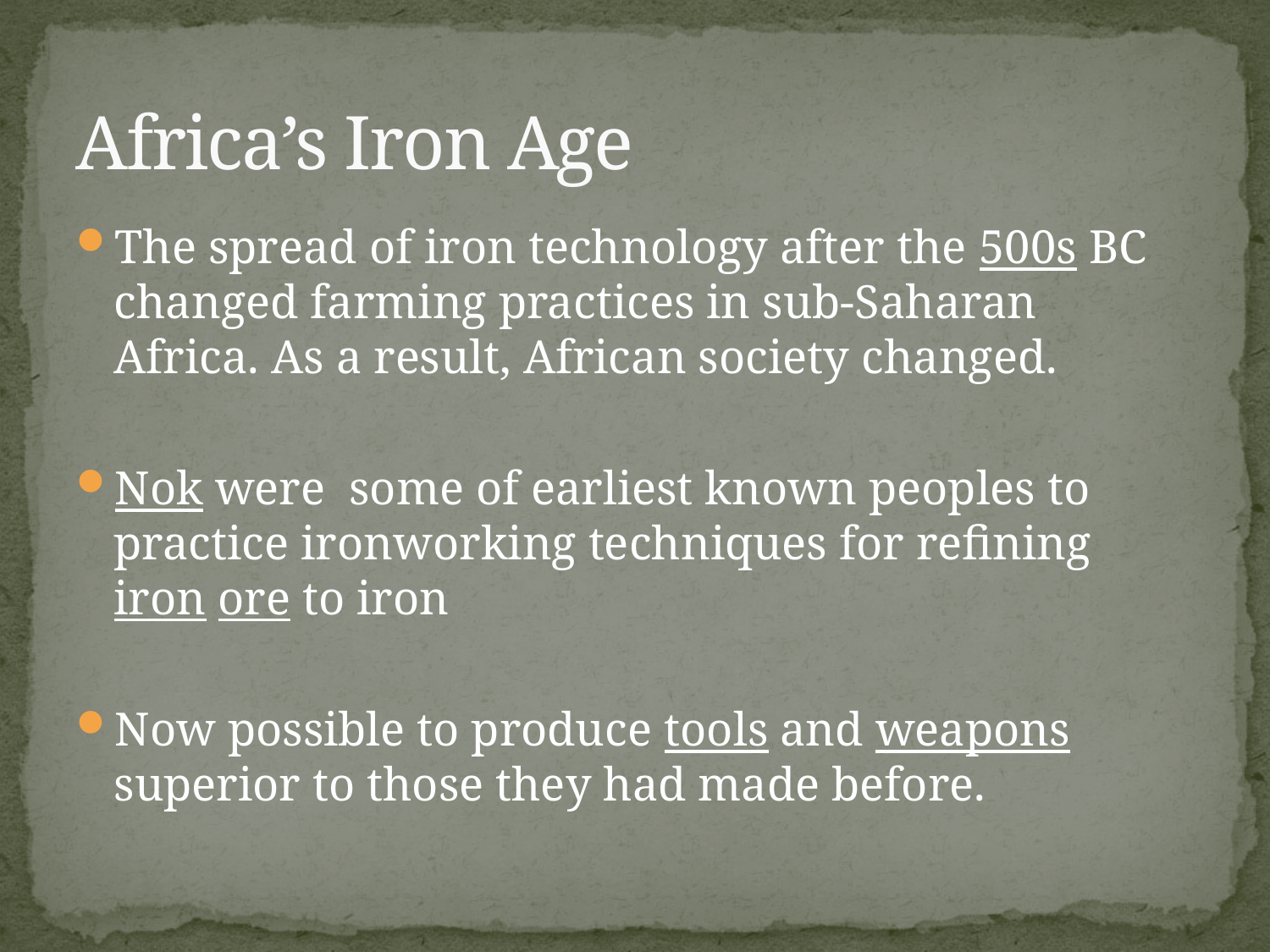

# Africa’s Iron Age
The spread of iron technology after the 500s BC changed farming practices in sub-Saharan Africa. As a result, African society changed.

Nok were  some of earliest known peoples to practice ironworking techniques for refining iron ore to iron

Now possible to produce tools and weapons superior to those they had made before.